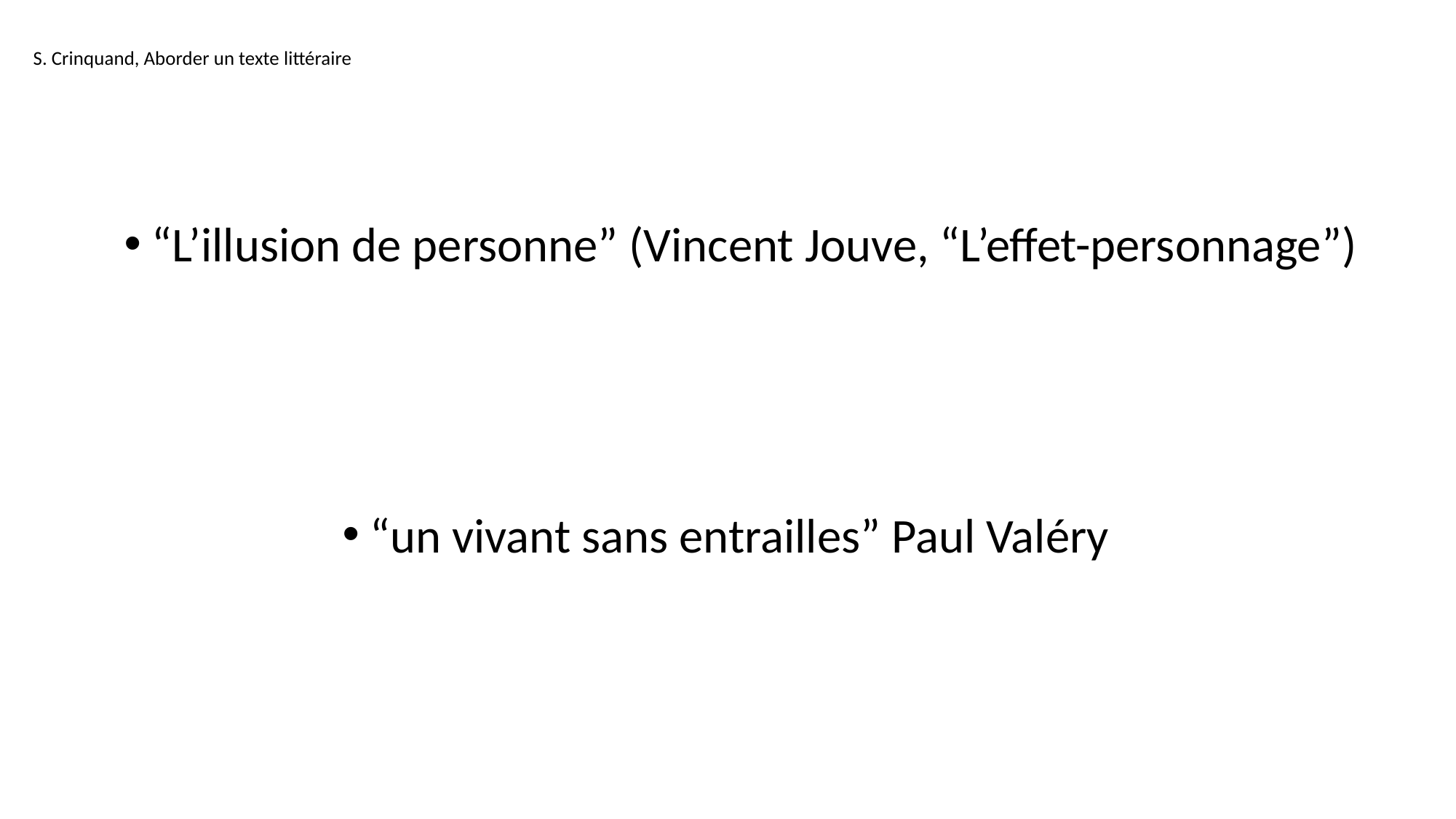

S. Crinquand, Aborder un texte littéraire

“L’illusion de personne” (Vincent Jouve, “L’effet-personnage”)

“un vivant sans entrailles” Paul Valéry